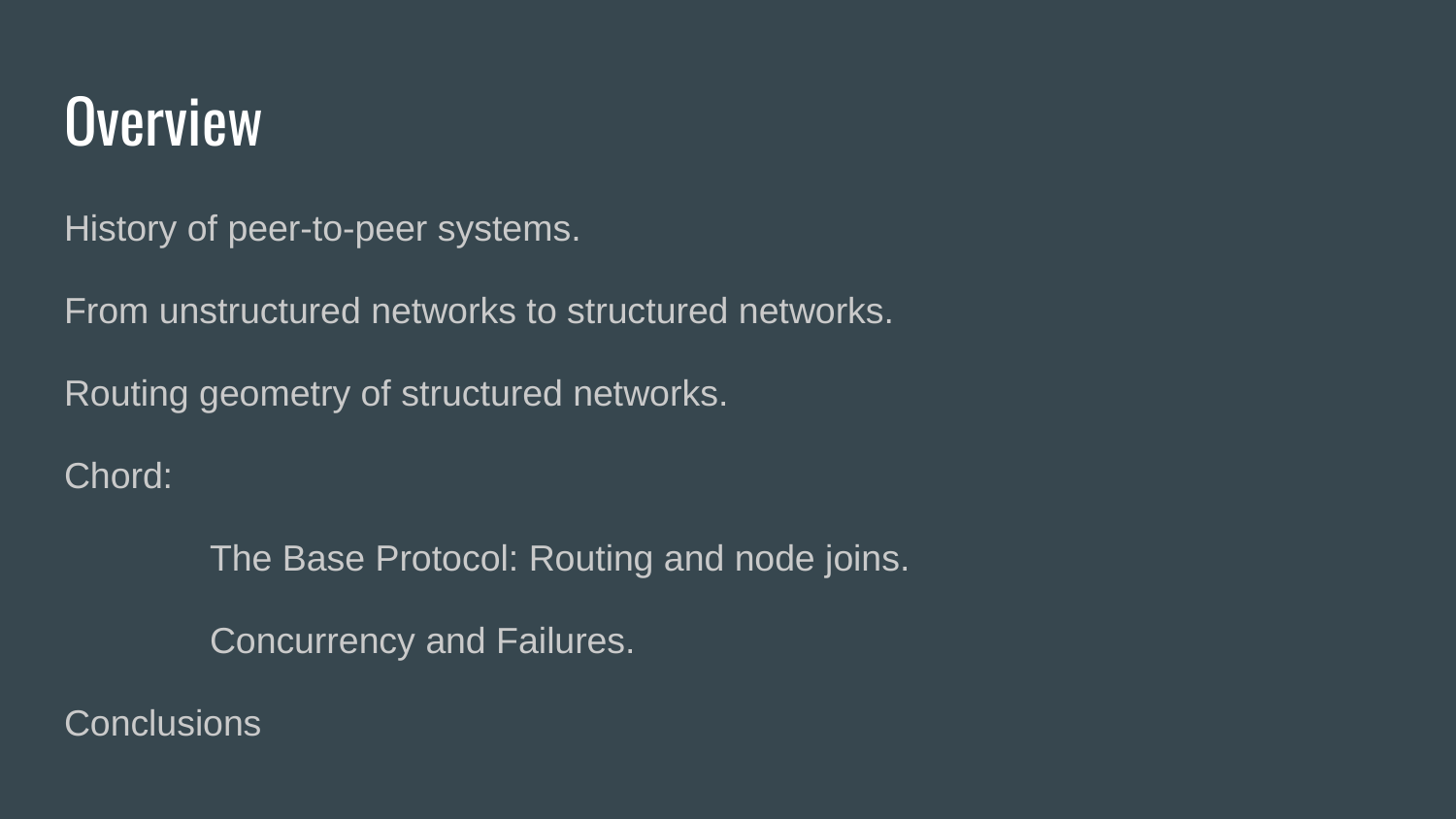

# Overview
History of peer-to-peer systems.
From unstructured networks to structured networks.
Routing geometry of structured networks.
Chord:
	The Base Protocol: Routing and node joins.
	Concurrency and Failures.
Conclusions